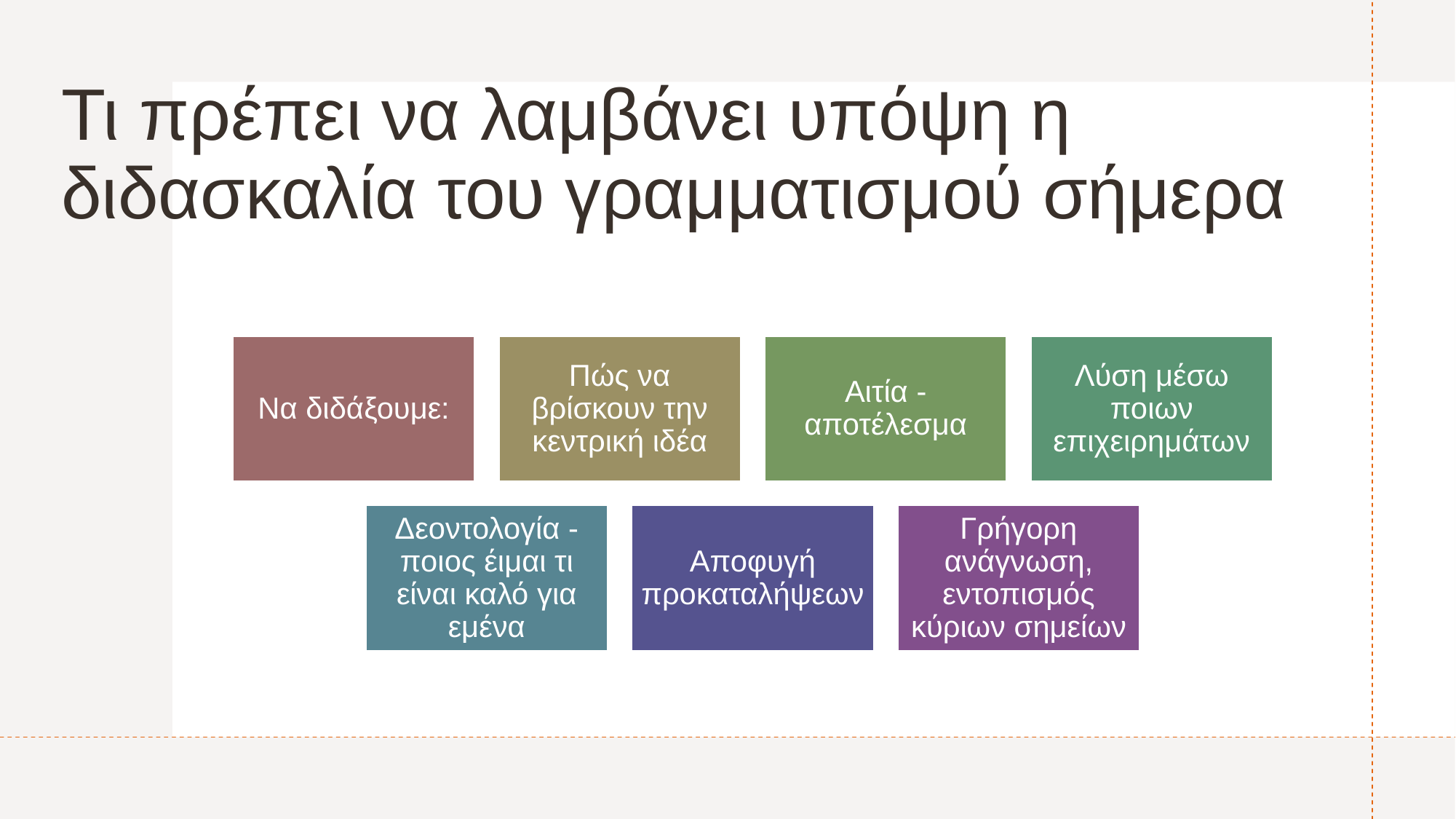

# Τι πρέπει να λαμβάνει υπόψη η διδασκαλία του γραμματισμού σήμερα

Να διδάξουμε:
Πώς να βρίσκουν την κεντρική ιδέα
Αιτία - αποτέλεσμα
Λύση μέσω ποιων επιχειρημάτων
Δεοντολογία - ποιος έιμαι τι είναι καλό για εμένα
Αποφυγή προκαταλήψεων
Γρήγορη ανάγνωση, εντοπισμός κύριων σημείων